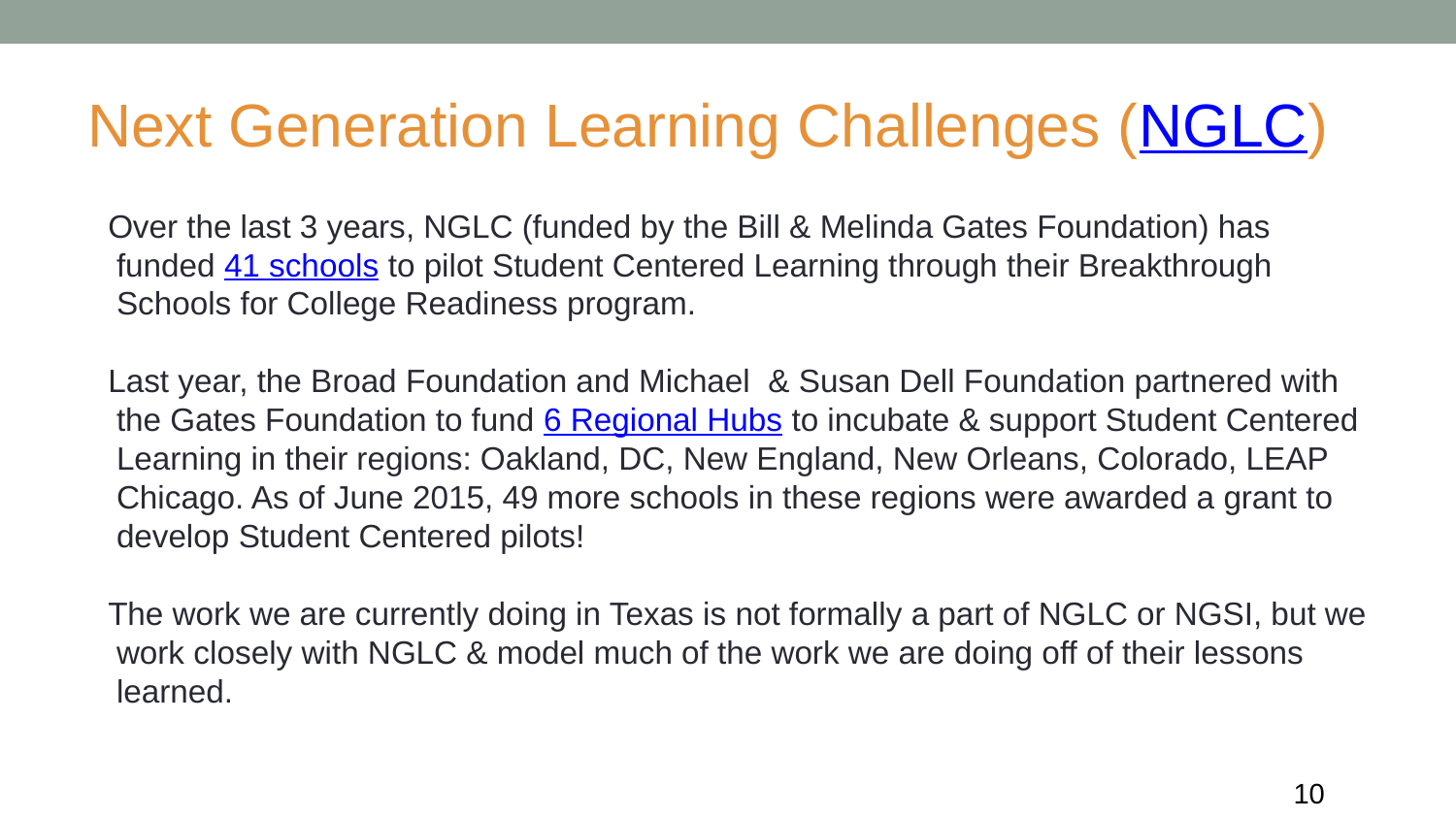

# Next Generation Learning Challenges (NGLC)
Over the last 3 years, NGLC (funded by the Bill & Melinda Gates Foundation) has funded 41 schools to pilot Student Centered Learning through their Breakthrough Schools for College Readiness program.
Last year, the Broad Foundation and Michael  & Susan Dell Foundation partnered with the Gates Foundation to fund 6 Regional Hubs to incubate & support Student Centered Learning in their regions: Oakland, DC, New England, New Orleans, Colorado, LEAP Chicago. As of June 2015, 49 more schools in these regions were awarded a grant to develop Student Centered pilots!
The work we are currently doing in Texas is not formally a part of NGLC or NGSI, but we work closely with NGLC & model much of the work we are doing off of their lessons learned.
10